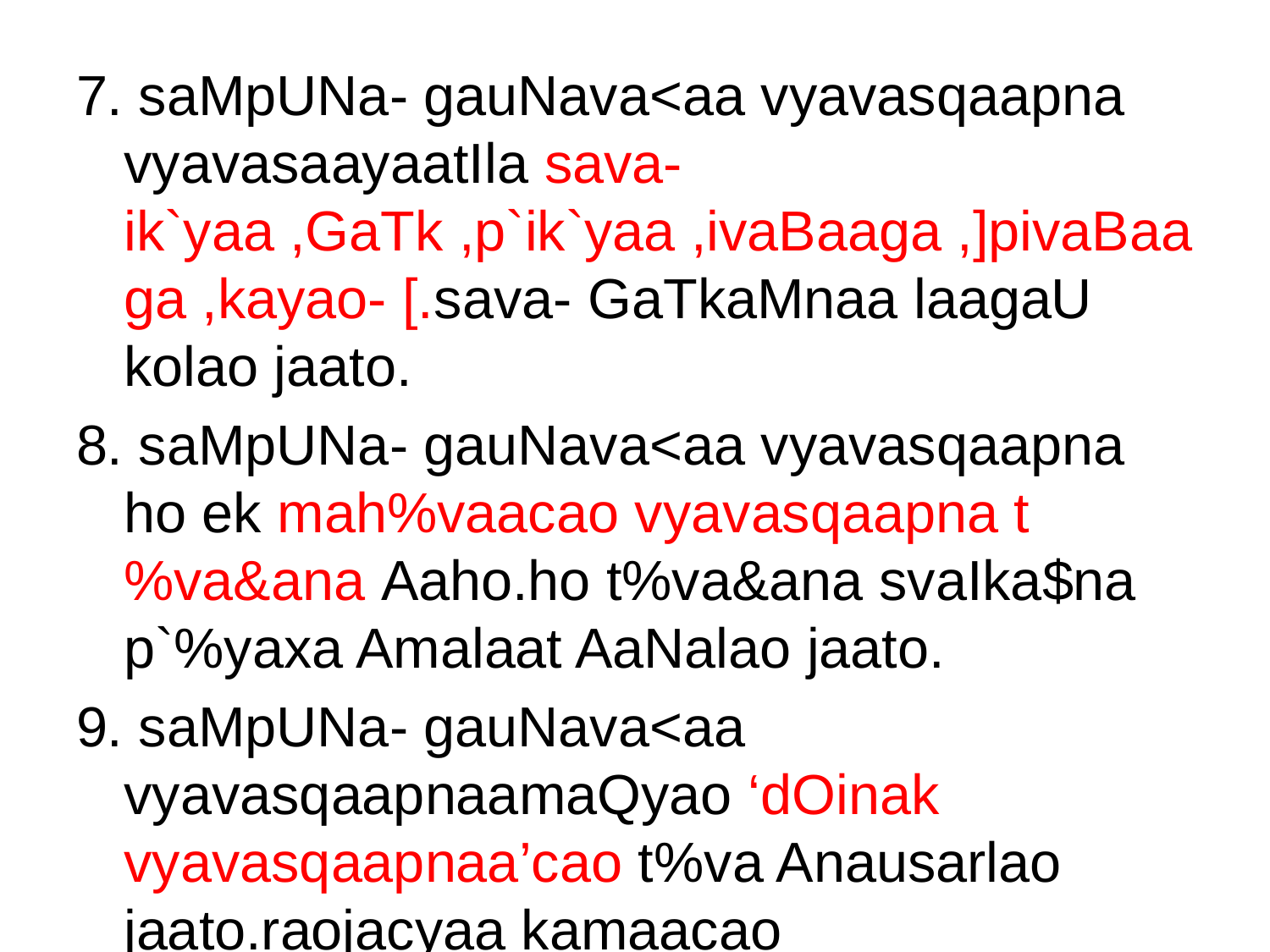

7. saMpUNa- gauNava<aa vyavasqaapna vyavasaayaatIla sava- ik`yaa ,GaTk ,p`ik`yaa ,ivaBaaga ,]pivaBaaga ,kayao- [.sava- GaTkaMnaa laagaU kolao jaato.
8. saMpUNa- gauNava<aa vyavasqaapna ho ek mah%vaacao vyavasqaapna t%va&ana Aaho.ho t%va&ana svaIka$na p`%yaxa Amalaat AaNalao jaato.
9. saMpUNa- gauNava<aa vyavasqaapnaamaQyao ‘dOinak vyavasqaapnaa’cao t%va Anausarlao jaato.raojacyaa kamaacao inayaaojana ,inayaM~Na va %yaaca idvaSaI lagaoca ]payaa%mak yaaojanaa ASaa pQdtInao dOinak vyavasqaapna rabaivalao jaato.
10. saMpUNa- gauNava<aa vyavasqaapnaa,maQyao vastUcaa ]%padna Kca- hasauQda mah%vaacaa GaTk AsaUna %yaa Kcaa-t gauNava<aoSaI tDjaaoD na krta kaTksar kolaI jaato.